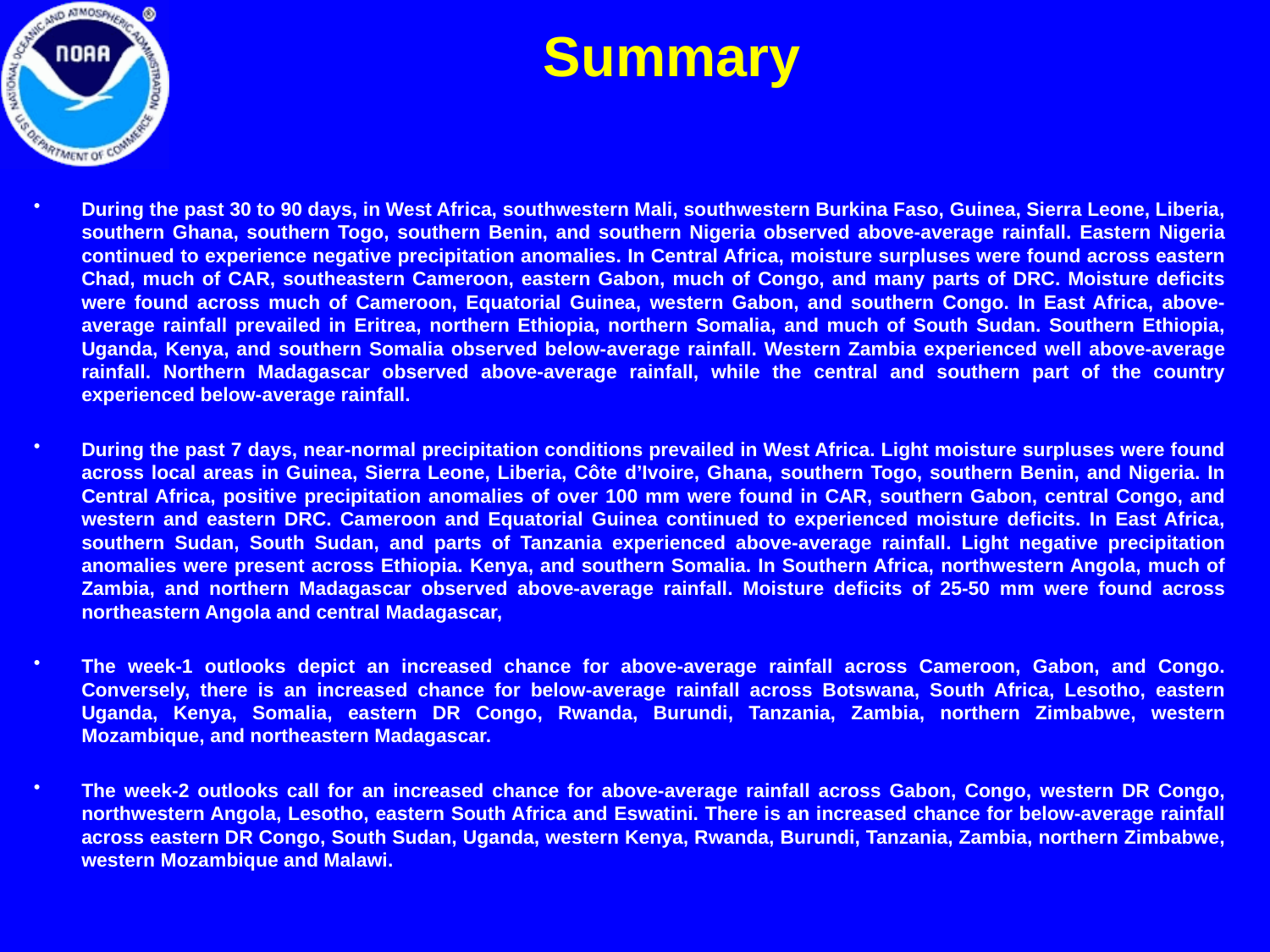

Summary
During the past 30 to 90 days, in West Africa, southwestern Mali, southwestern Burkina Faso, Guinea, Sierra Leone, Liberia, southern Ghana, southern Togo, southern Benin, and southern Nigeria observed above-average rainfall. Eastern Nigeria continued to experience negative precipitation anomalies. In Central Africa, moisture surpluses were found across eastern Chad, much of CAR, southeastern Cameroon, eastern Gabon, much of Congo, and many parts of DRC. Moisture deficits were found across much of Cameroon, Equatorial Guinea, western Gabon, and southern Congo. In East Africa, above-average rainfall prevailed in Eritrea, northern Ethiopia, northern Somalia, and much of South Sudan. Southern Ethiopia, Uganda, Kenya, and southern Somalia observed below-average rainfall. Western Zambia experienced well above-average rainfall. Northern Madagascar observed above-average rainfall, while the central and southern part of the country experienced below-average rainfall.

During the past 7 days, near-normal precipitation conditions prevailed in West Africa. Light moisture surpluses were found across local areas in Guinea, Sierra Leone, Liberia, Côte d’Ivoire, Ghana, southern Togo, southern Benin, and Nigeria. In Central Africa, positive precipitation anomalies of over 100 mm were found in CAR, southern Gabon, central Congo, and western and eastern DRC. Cameroon and Equatorial Guinea continued to experienced moisture deficits. In East Africa, southern Sudan, South Sudan, and parts of Tanzania experienced above-average rainfall. Light negative precipitation anomalies were present across Ethiopia. Kenya, and southern Somalia. In Southern Africa, northwestern Angola, much of Zambia, and northern Madagascar observed above-average rainfall. Moisture deficits of 25-50 mm were found across northeastern Angola and central Madagascar,

The week-1 outlooks depict an increased chance for above-average rainfall across Cameroon, Gabon, and Congo. Conversely, there is an increased chance for below-average rainfall across Botswana, South Africa, Lesotho, eastern Uganda, Kenya, Somalia, eastern DR Congo, Rwanda, Burundi, Tanzania, Zambia, northern Zimbabwe, western Mozambique, and northeastern Madagascar.

The week-2 outlooks call for an increased chance for above-average rainfall across Gabon, Congo, western DR Congo, northwestern Angola, Lesotho, eastern South Africa and Eswatini. There is an increased chance for below-average rainfall across eastern DR Congo, South Sudan, Uganda, western Kenya, Rwanda, Burundi, Tanzania, Zambia, northern Zimbabwe, western Mozambique and Malawi.